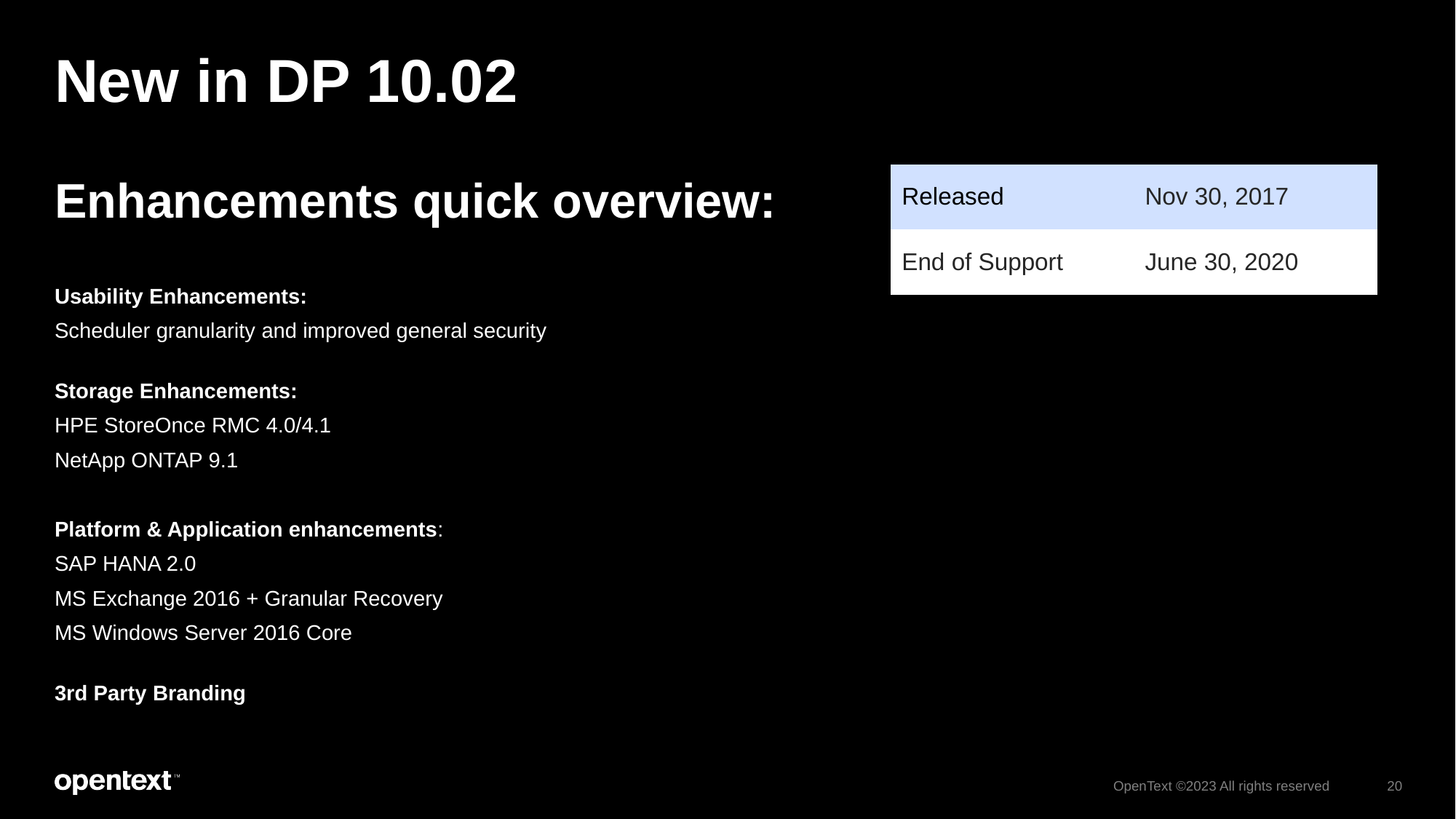

# New in DP 10.02
Enhancements quick overview:

Usability Enhancements:
Scheduler granularity and improved general security
Storage Enhancements:
HPE StoreOnce RMC 4.0/4.1
NetApp ONTAP 9.1

Platform & Application enhancements:
SAP HANA 2.0
MS Exchange 2016 + Granular Recovery
MS Windows Server 2016 Core
3rd Party Branding

| Released | Nov 30, 2017 |
| --- | --- |
| End of Support | June 30, 2020 |